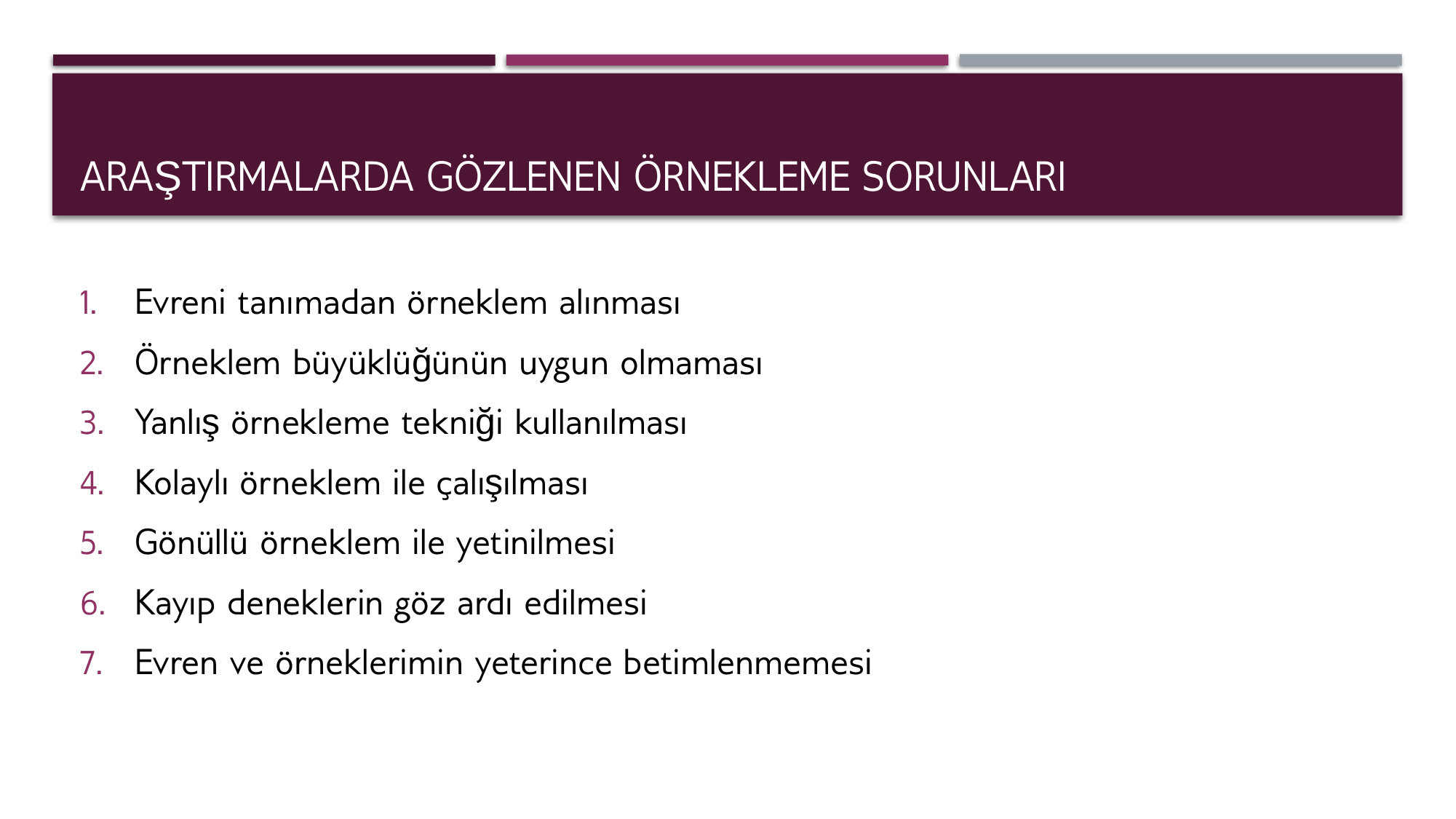

# Araştırmalarda gözlenen örnekleme sorunları
Evreni tanımadan örneklem alınması
Örneklem büyüklüğünün uygun olmaması
Yanlış örnekleme tekniği kullanılması
Kolaylı örneklem ile çalışılması
Gönüllü örneklem ile yetinilmesi
Kayıp deneklerin göz ardı edilmesi
Evren ve örneklerimin yeterince betimlenmemesi